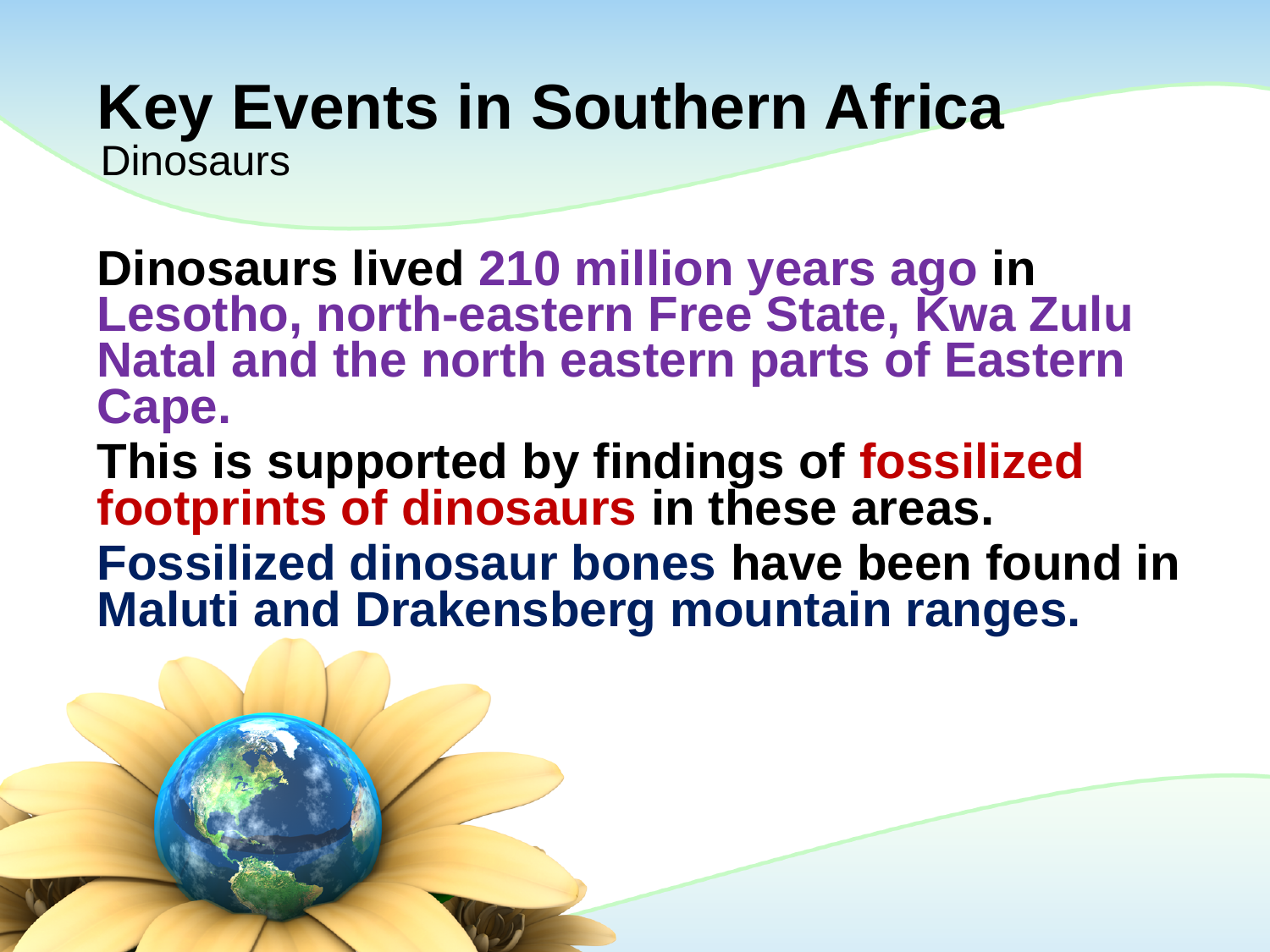

# Key Events in Southern Africa
Dinosaurs
Dinosaurs lived 210 million years ago in Lesotho, north-eastern Free State, Kwa Zulu Natal and the north eastern parts of Eastern Cape.
This is supported by findings of fossilized footprints of dinosaurs in these areas.
Fossilized dinosaur bones have been found in Maluti and Drakensberg mountain ranges.